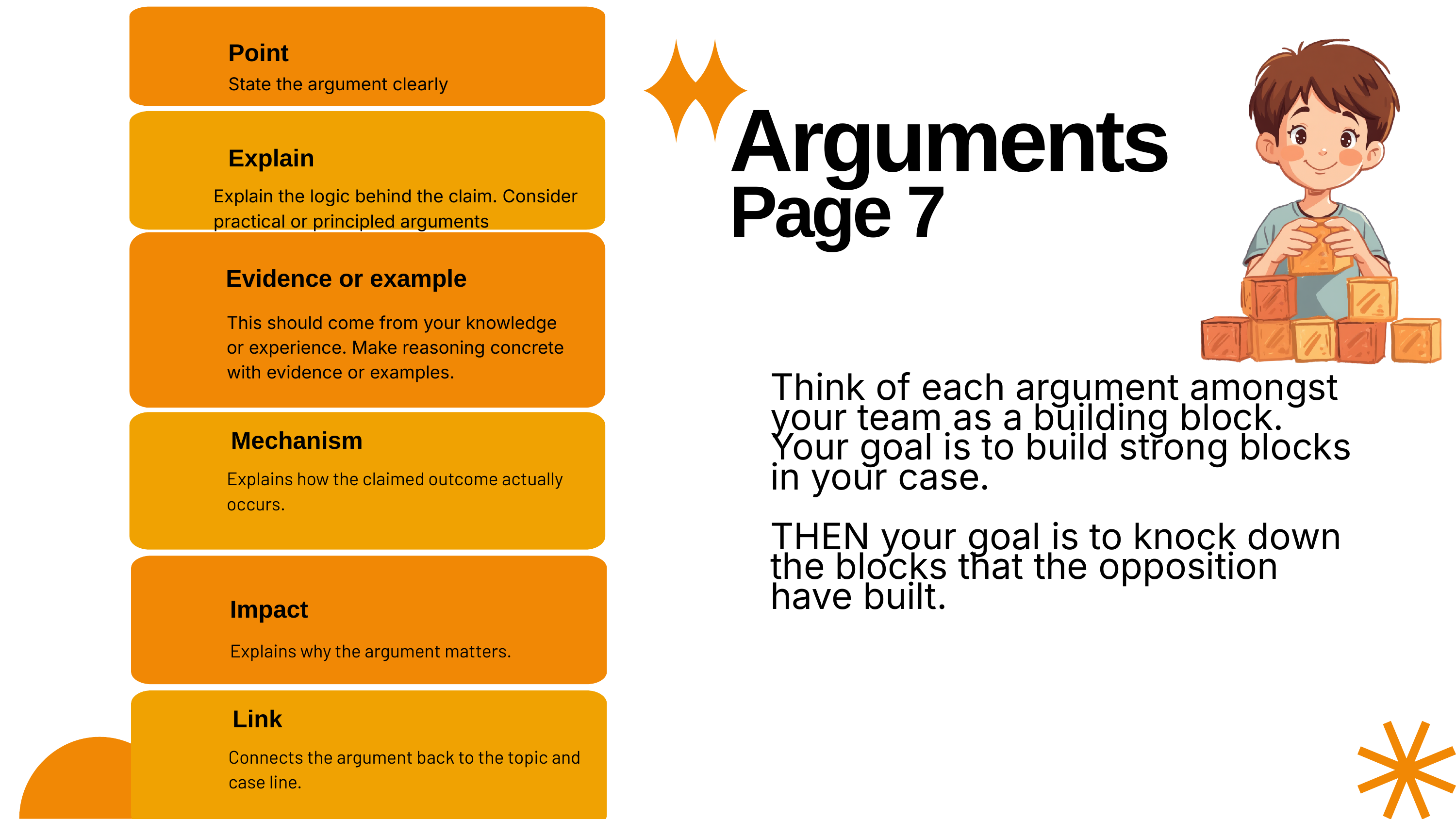

Point

State the argument clearly

Explain
Explain the logic behind the claim. Consider practical or principled arguments
Arguments
Page 7

Evidence or example
This should come from your knowledge or experience. Make reasoning concrete with evidence or examples.

Think of each argument amongst your team as a building block. Your goal is to build strong blocks in your case.

THEN your goal is to knock down the blocks that the opposition have built.

Mechanism

Explains how the claimed outcome actually occurs.

Impact

Explains why the argument matters.

Link

Connects the argument back to the topic and case line.